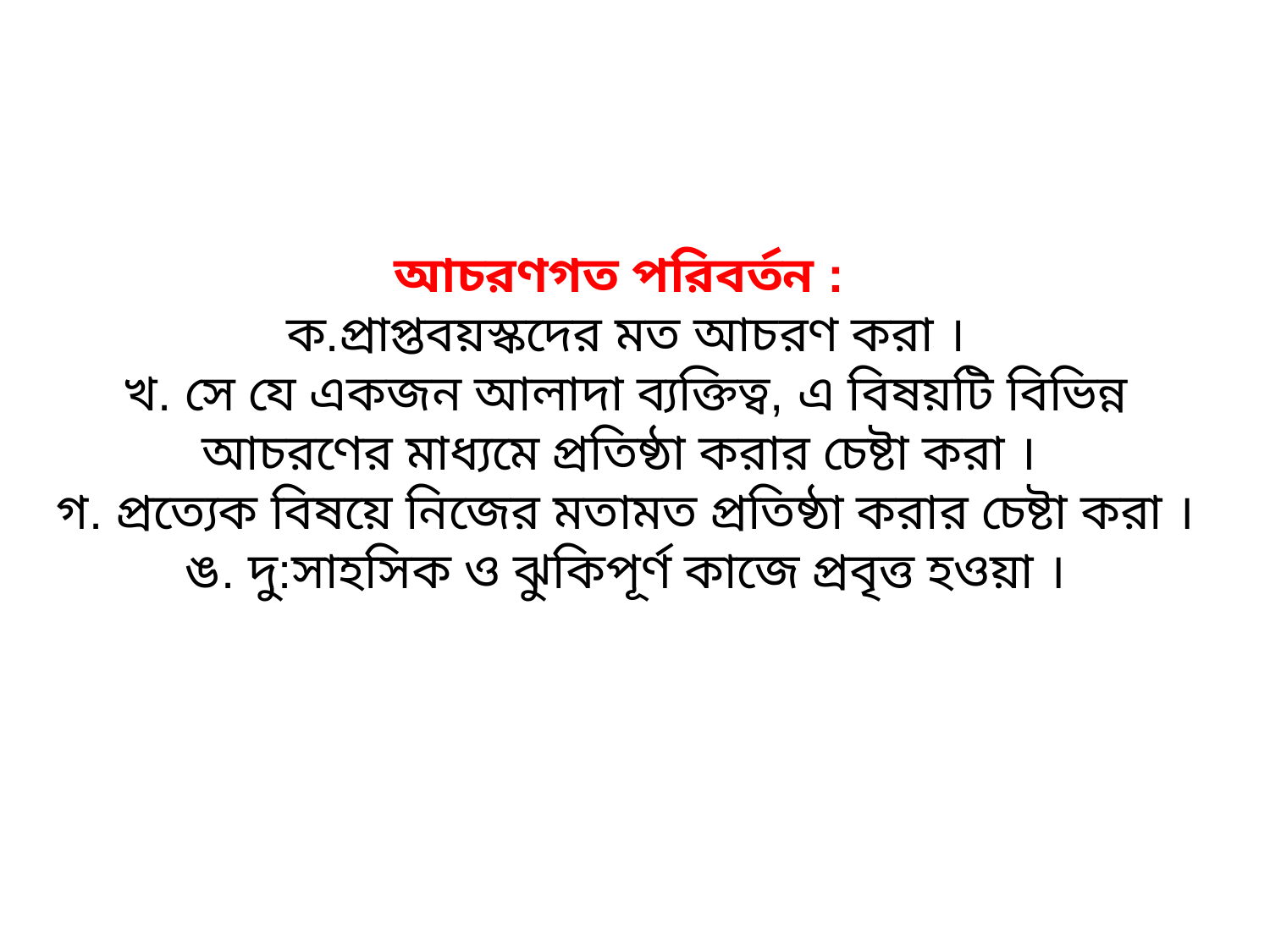

# আচরণগত পরিবর্তন : ক.প্রাপ্তবয়স্কদের মত আচরণ করা । খ. সে যে একজন আলাদা ব্যক্তিত্ব, এ বিষয়টি বিভিন্ন আচরণের মাধ্যমে প্রতিষ্ঠা করার চেষ্টা করা । গ. প্রত্যেক বিষয়ে নিজের মতামত প্রতিষ্ঠা করার চেষ্টা করা । ঙ. দু:সাহসিক ও ঝুকিপূর্ণ কাজে প্রবৃত্ত হওয়া ।